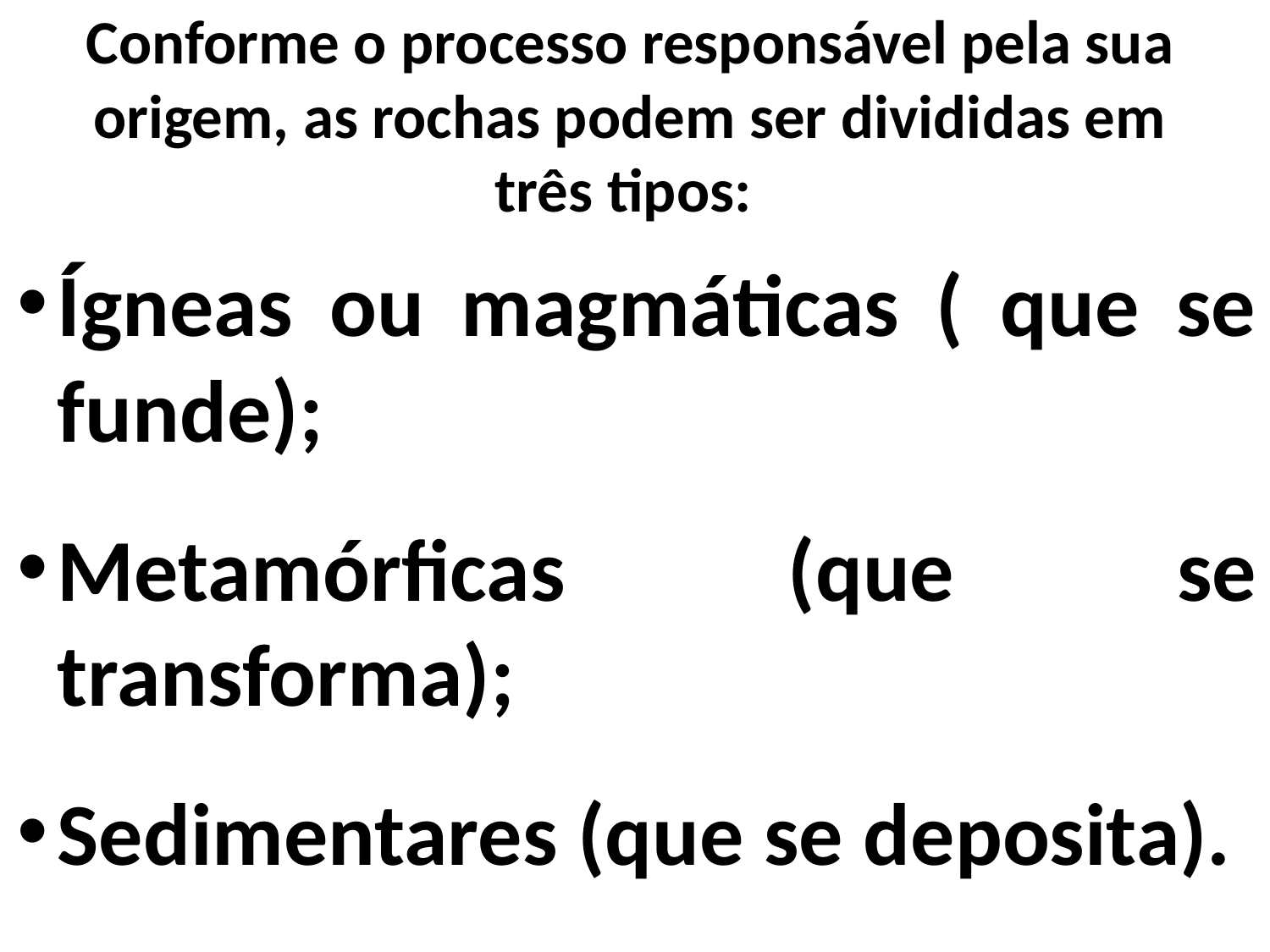

Conforme o processo responsável pela sua origem, as rochas podem ser divididas em três tipos:
Ígneas ou magmáticas ( que se funde);

Metamórficas (que se transforma);

Sedimentares (que se deposita).